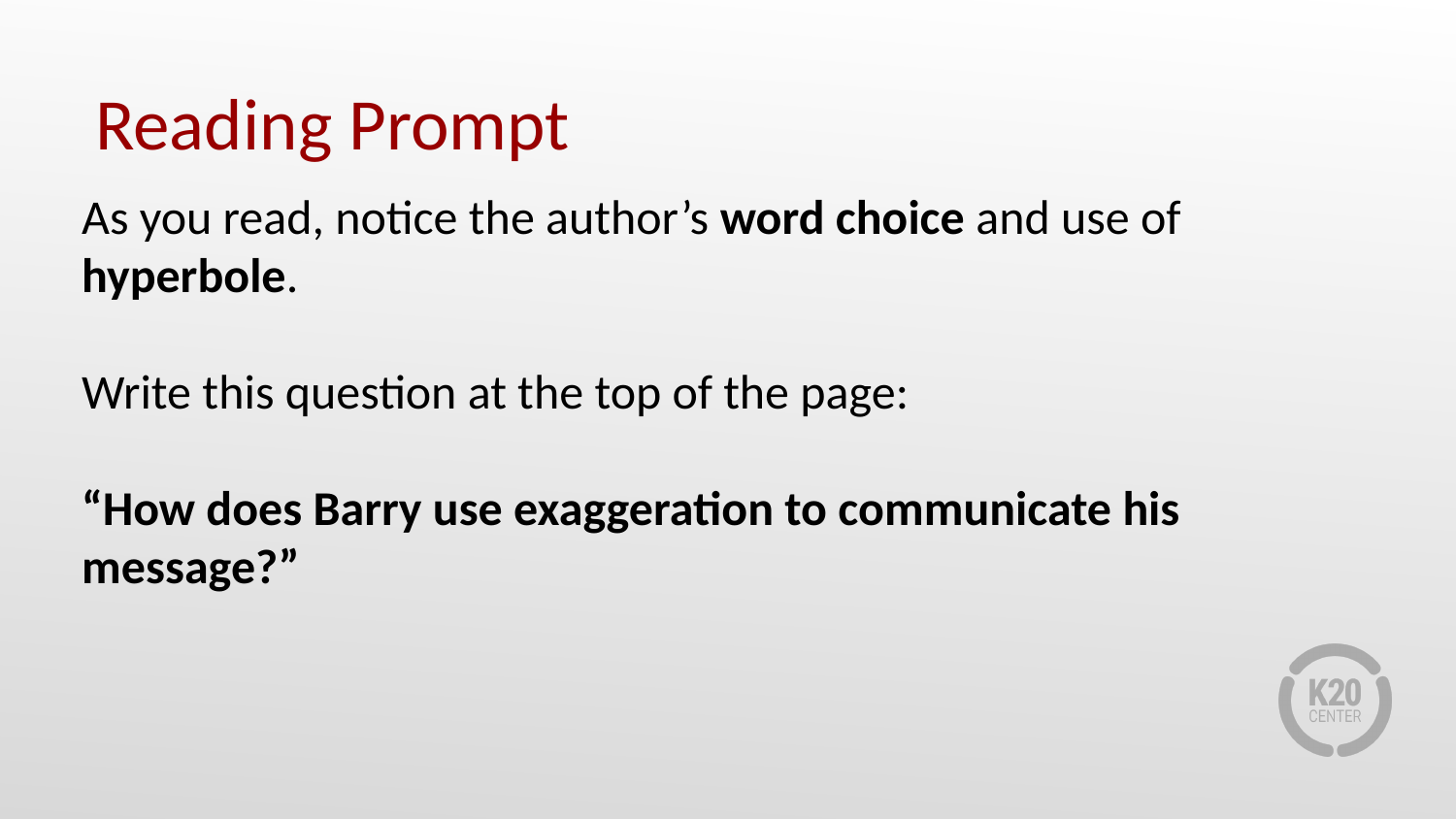

Reading Prompt
As you read, notice the author’s word choice and use of hyperbole.

Write this question at the top of the page:

“How does Barry use exaggeration to communicate his message?”